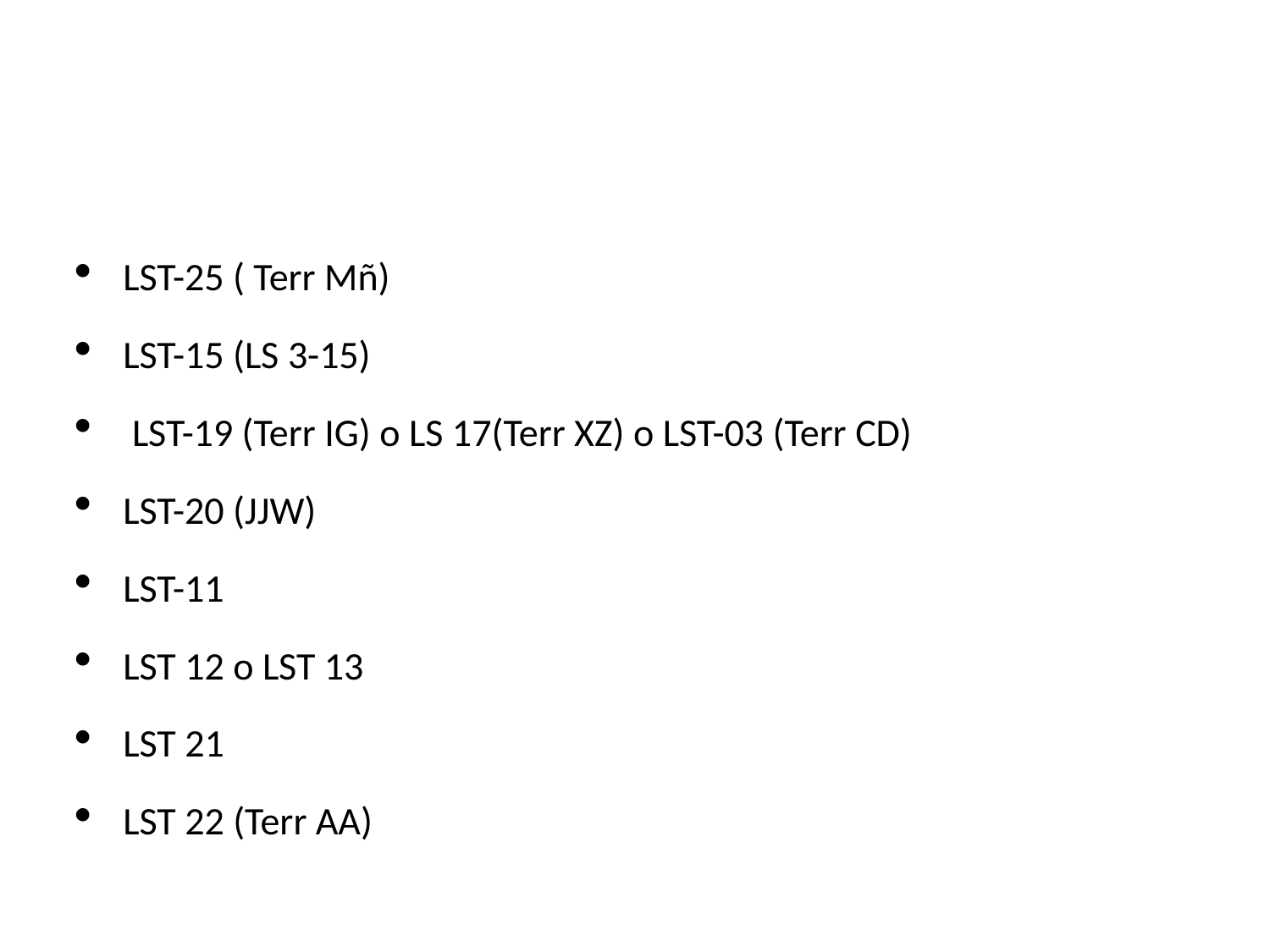

LST-19 (Terr IG) o LS 17(Terr XZ) o LST-03 (Terr CD)
LST-20 (JJW)
LST-11
LST 12 o LST 13
LST 2
LST 22 (Terr AA)

#
LST-25 ( Terr Mñ)
LST-15 (LS 3-15)
 LST-19 (Terr IG) o LS 17(Terr XZ) o LST-03 (Terr CD)
LST-20 (JJW)
LST-11
LST 12 o LST 13
LST 21
LST 22 (Terr AA)